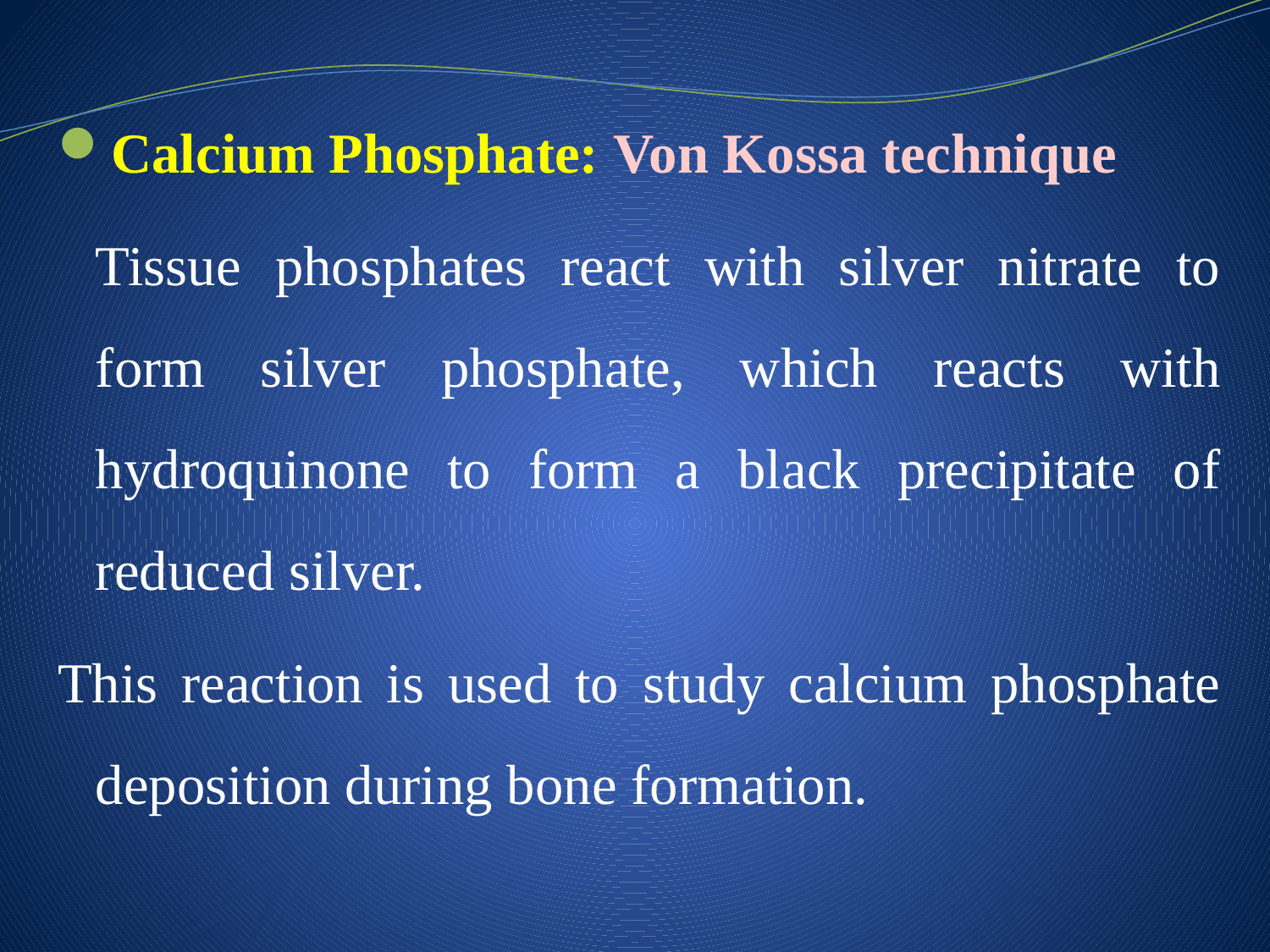

Calcium Phosphate: Von Kossa technique
	Tissue phosphates react with silver nitrate to form silver phosphate, which reacts with hydroquinone to form a black precipitate of reduced silver.
This reaction is used to study calcium phosphate deposition during bone formation.